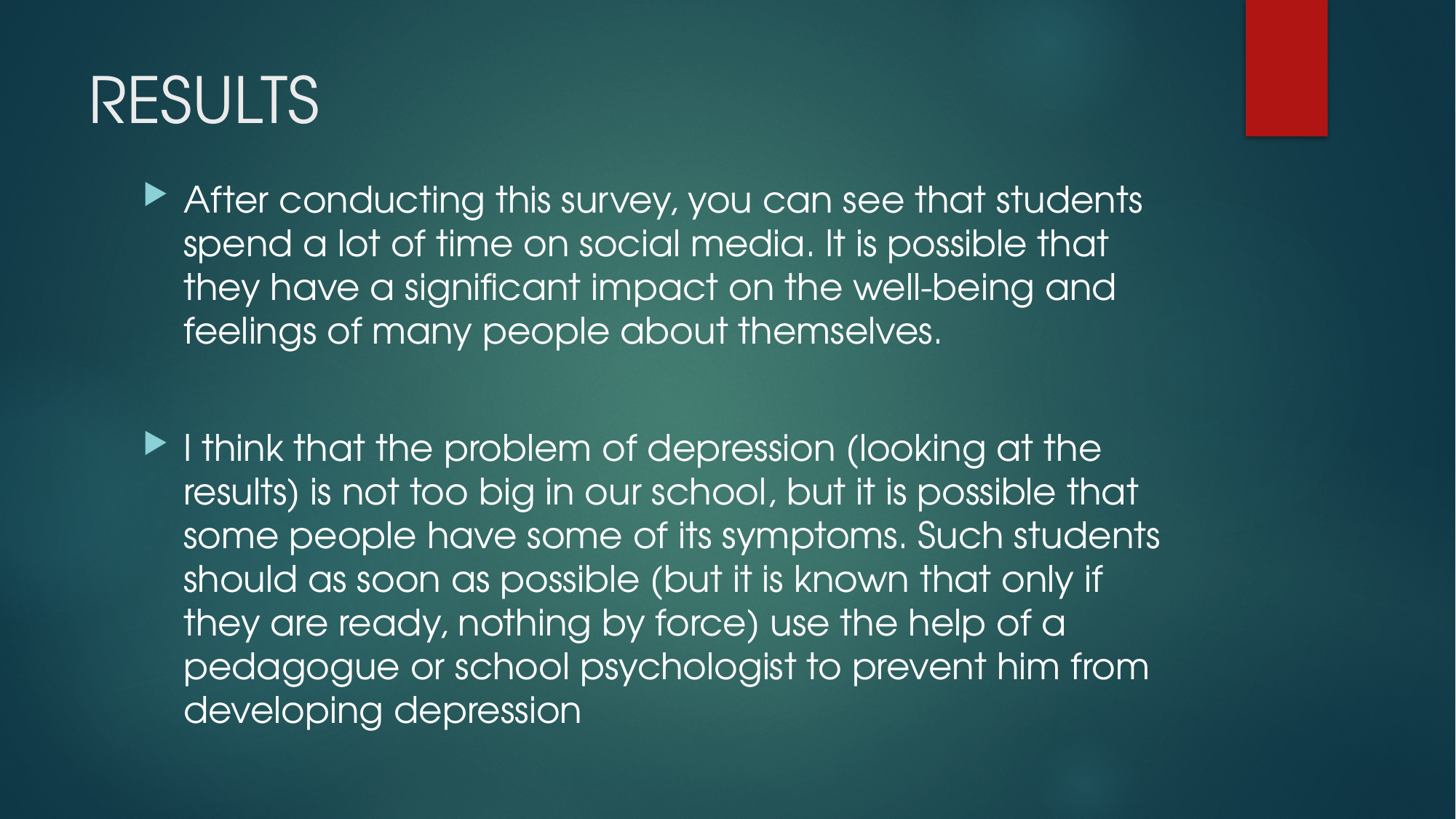

# RESULTS
After conducting this survey, you can see that students spend a lot of time on social media. It is possible that they have a significant impact on the well-being and feelings of many people about themselves.

I think that the problem of depression (looking at the results) is not too big in our school, but it is possible that some people have some of its symptoms. Such students should as soon as possible (but it is known that only if they are ready, nothing by force) use the help of a pedagogue or school psychologist to prevent him from developing depression